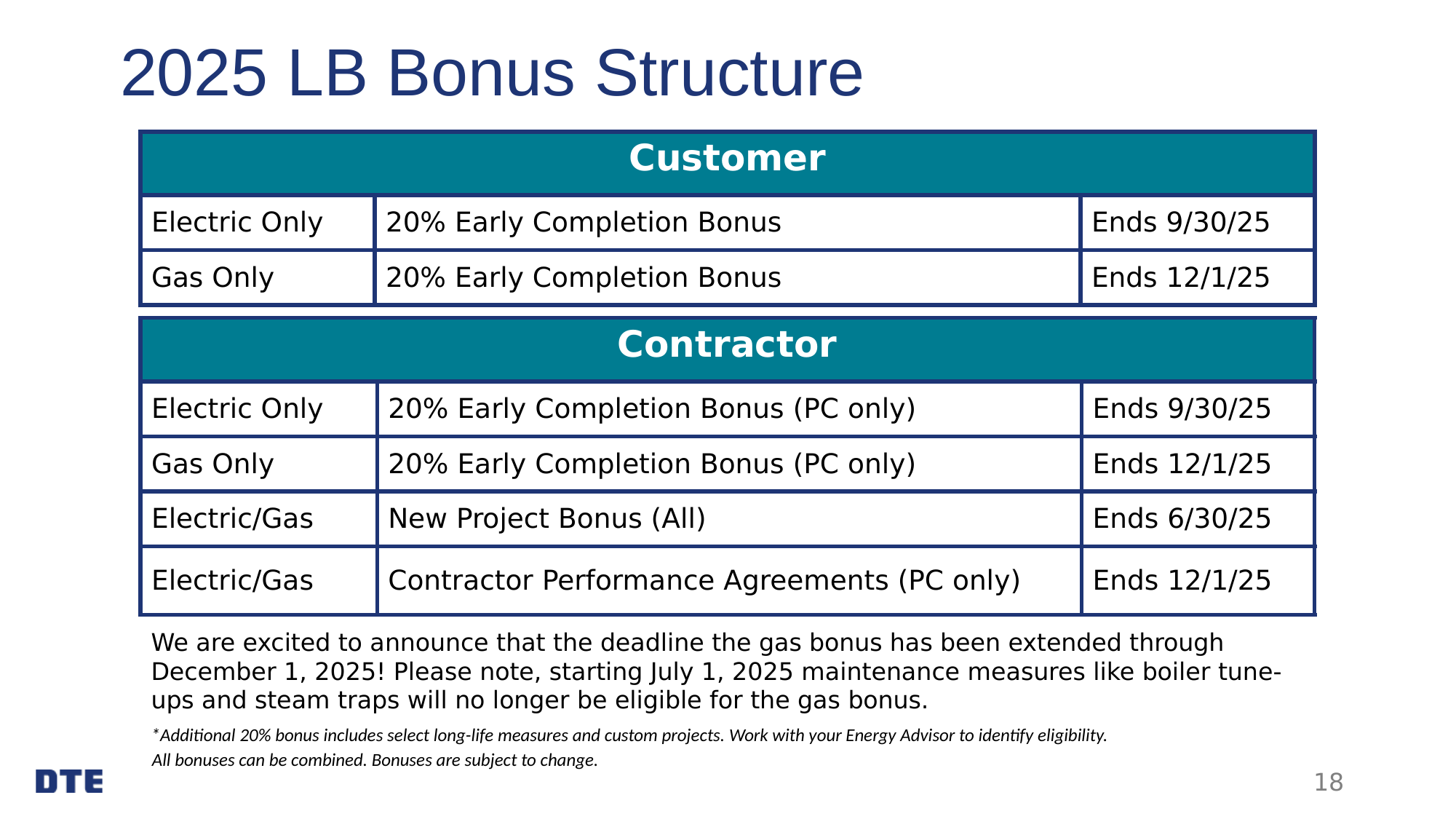

# 2025 LB Bonus Structure
| Customer |  |  |
| --- | --- | --- |
| Electric Only | 20% Early Completion Bonus | Ends 9/30/25 |
| Gas Only | 20% Early Completion Bonus | Ends 12/1/25 |
| Contractor |  |  |
| --- | --- | --- |
| Electric Only | 20% Early Completion Bonus (PC only) | Ends 9/30/25 |
| Gas Only | 20% Early Completion Bonus (PC only) | Ends 12/1/25 |
| Electric/Gas | New Project Bonus (All) | Ends 6/30/25 |
| Electric/Gas | Contractor Performance Agreements (PC only) | Ends 12/1/25 |
We are excited to announce that the deadline the gas bonus has been extended through December 1, 2025! Please note, starting July 1, 2025 maintenance measures like boiler tune-ups and steam traps will no longer be eligible for the gas bonus.

*Additional 20% bonus includes select long-life measures and custom projects. Work with your Energy Advisor to identify eligibility.
All bonuses can be combined. Bonuses are subject to change.
18